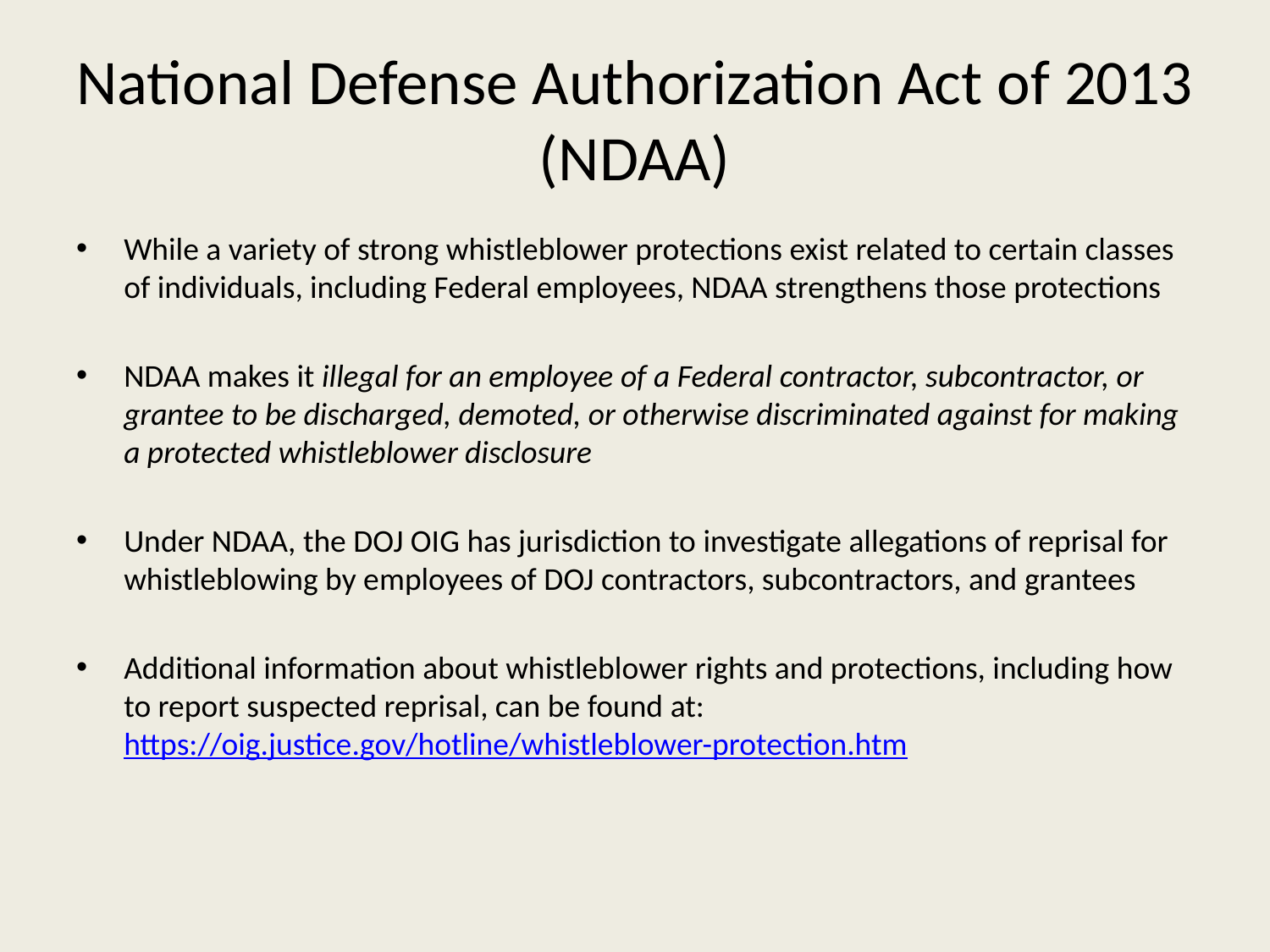

# National Defense Authorization Act of 2013 (NDAA)
While a variety of strong whistleblower protections exist related to certain classes of individuals, including Federal employees, NDAA strengthens those protections

NDAA makes it illegal for an employee of a Federal contractor, subcontractor, or grantee to be discharged, demoted, or otherwise discriminated against for making a protected whistleblower disclosure

Under NDAA, the DOJ OIG has jurisdiction to investigate allegations of reprisal for whistleblowing by employees of DOJ contractors, subcontractors, and grantees

Additional information about whistleblower rights and protections, including how to report suspected reprisal, can be found at: https://oig.justice.gov/hotline/whistleblower-protection.htm